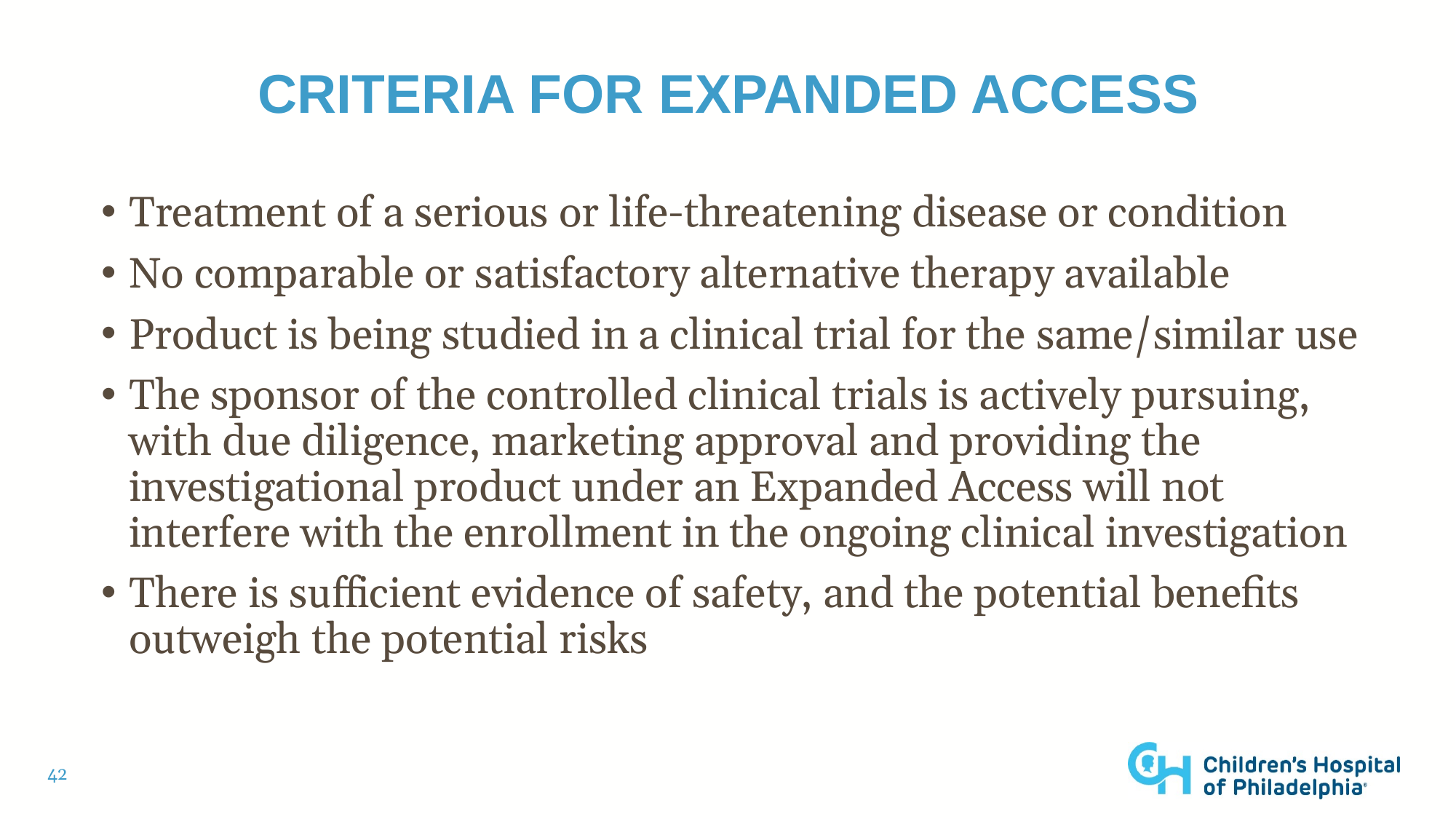

# Criteria for expanded access
Treatment of a serious or life-threatening disease or condition
No comparable or satisfactory alternative therapy available
Product is being studied in a clinical trial for the same/similar use
The sponsor of the controlled clinical trials is actively pursuing, with due diligence, marketing approval and providing the investigational product under an Expanded Access will not interfere with the enrollment in the ongoing clinical investigation
There is sufficient evidence of safety, and the potential benefits outweigh the potential risks